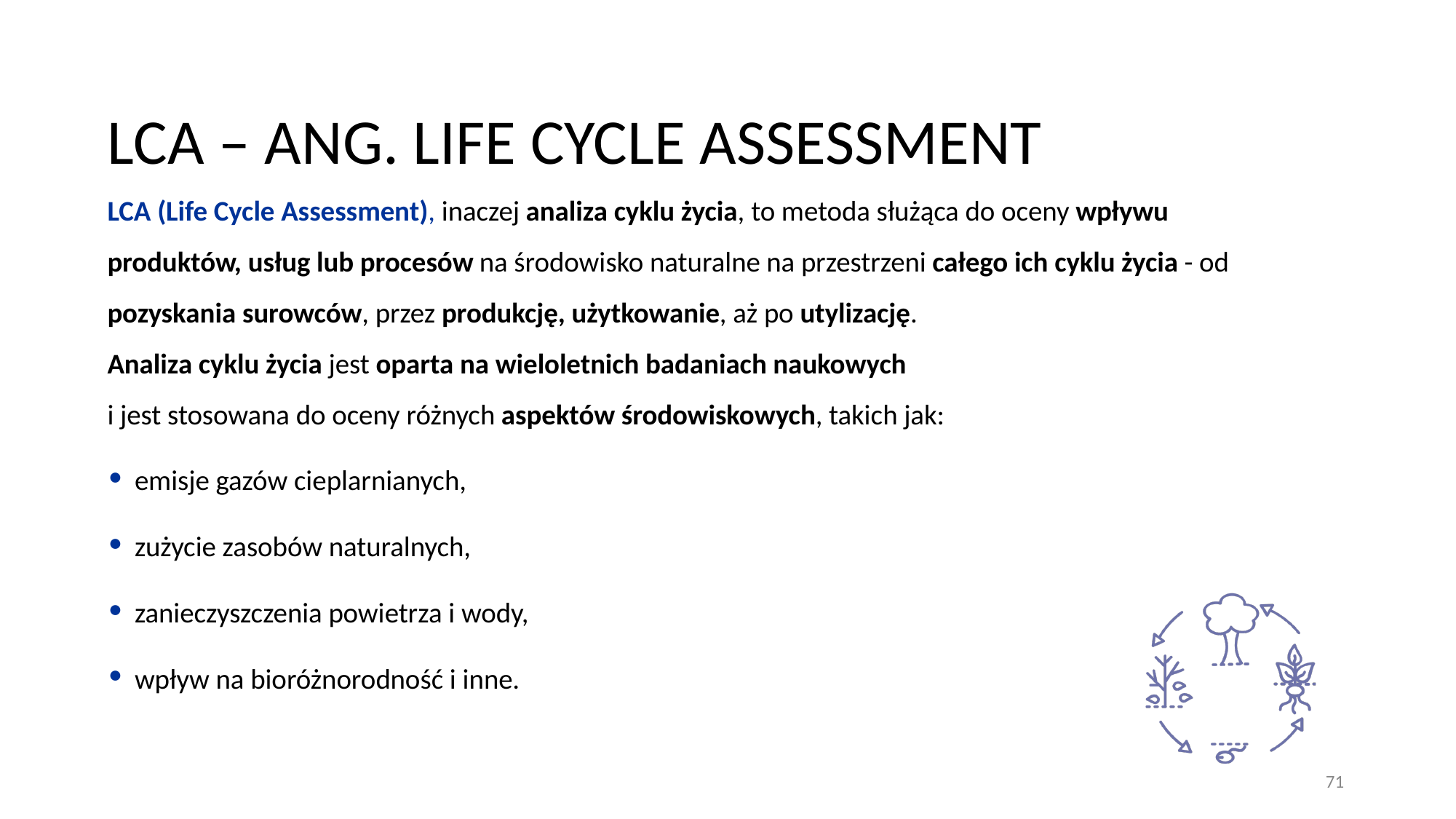

# LCA – ANG. LIFE CYCLE ASSESSMENT
LCA (Life Cycle Assessment), inaczej analiza cyklu życia, to metoda służąca do oceny wpływu produktów, usług lub procesów na środowisko naturalne na przestrzeni całego ich cyklu życia - od pozyskania surowców, przez produkcję, użytkowanie, aż po utylizację.
Analiza cyklu życia jest oparta na wieloletnich badaniach naukowych
i jest stosowana do oceny różnych aspektów środowiskowych, takich jak:
emisje gazów cieplarnianych,
zużycie zasobów naturalnych,
zanieczyszczenia powietrza i wody,
wpływ na bioróżnorodność i inne.

71